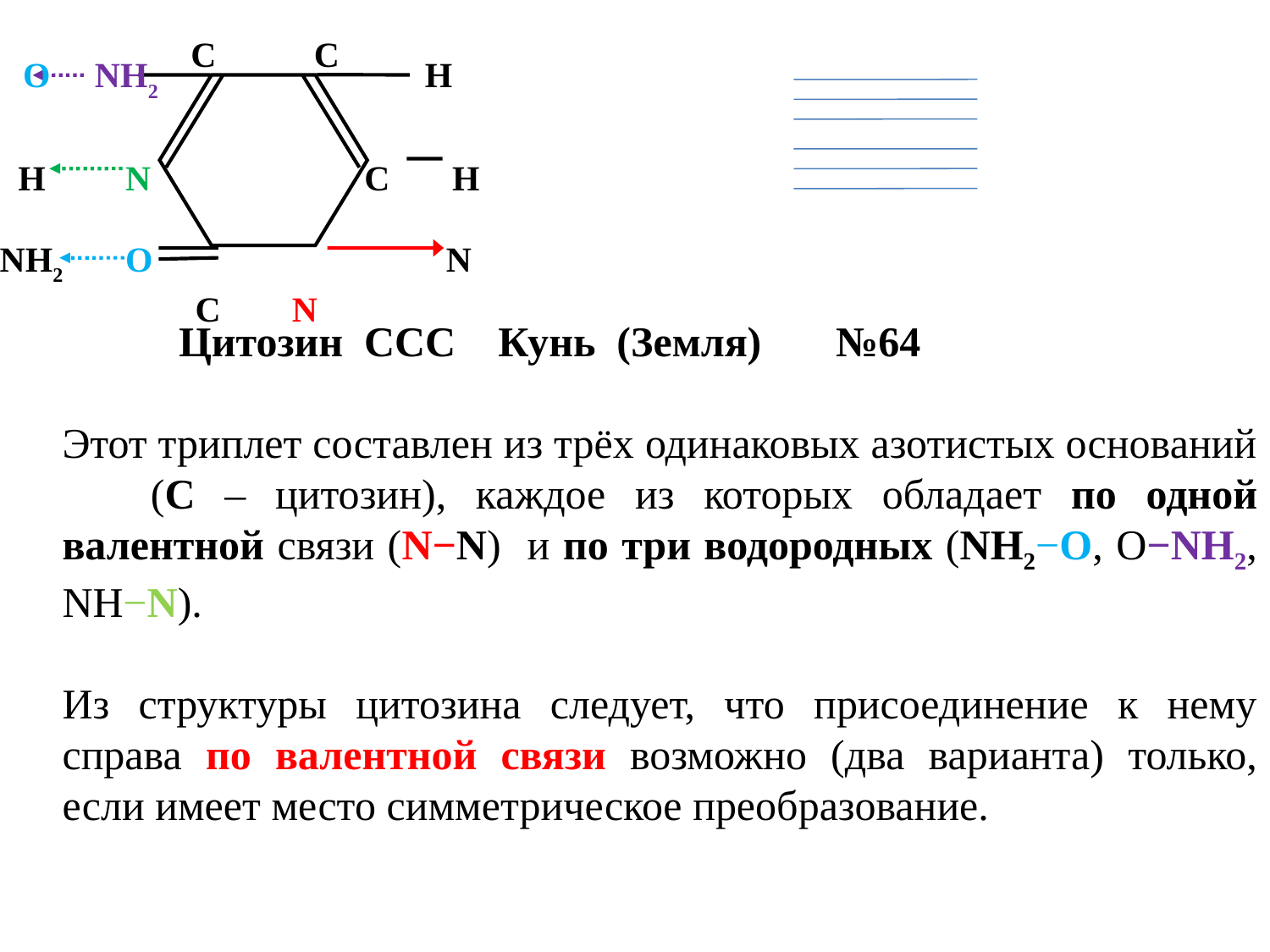

C           C

O     NH2                              H

           Цитозин  CCC    Кунь  (Земля)       №64

Этот триплет составлен из трёх одинаковых азотистых оснований    (С – цитозин), каждое из которых обладает по одной валентной связи (N−N)  и по три водородных (NH2−O, O−NH2, NH−N).

Из структуры цитозина следует, что присоединение к нему справа по валентной связи возможно (два варианта) только, если имеет место симметрическое преобразование.

 H         N                        C       H

   NH2       O                                 N
                         C        N